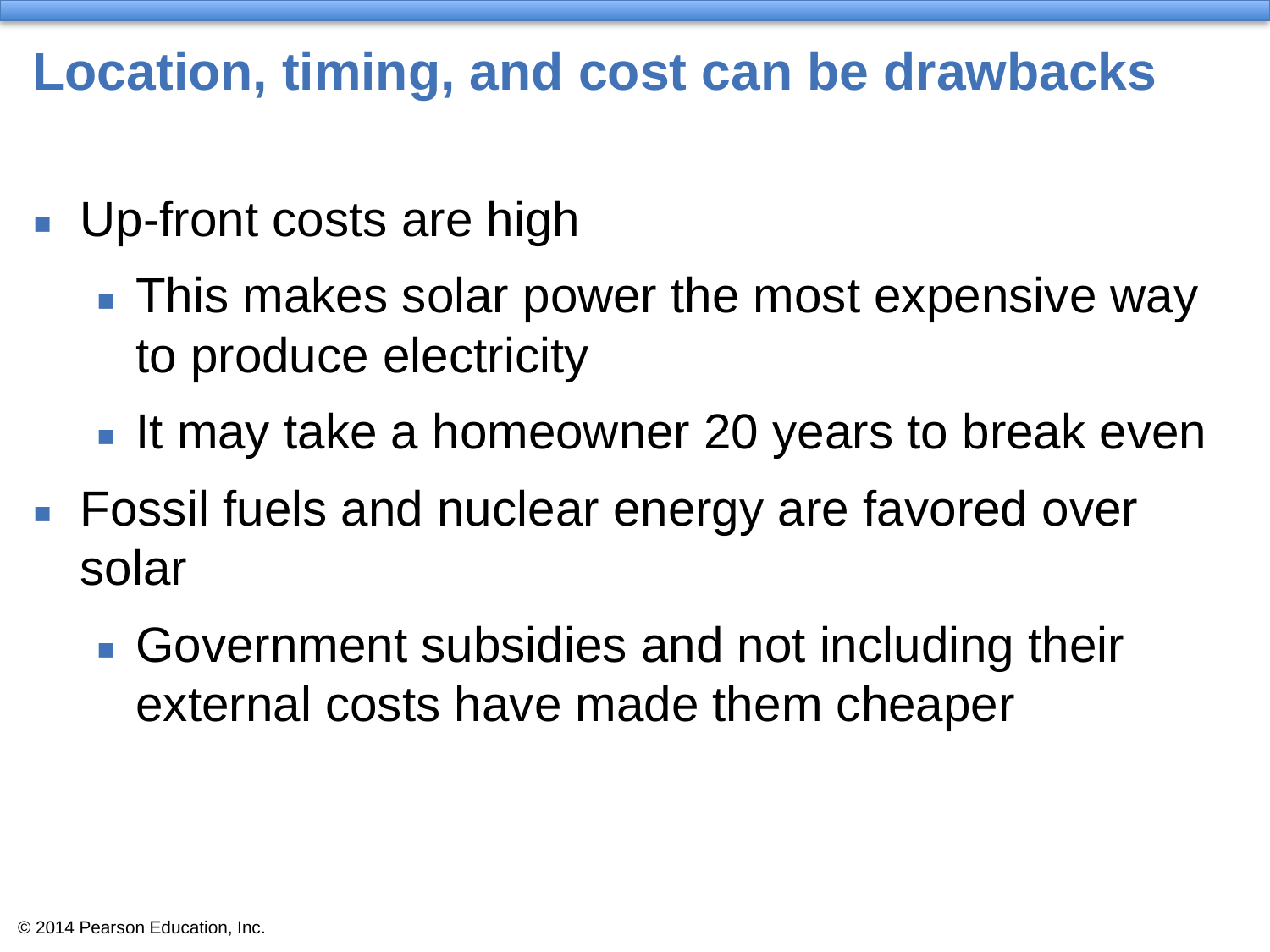

# Location, timing, and cost can be drawbacks
Up-front costs are high
This makes solar power the most expensive way to produce electricity
It may take a homeowner 20 years to break even
Fossil fuels and nuclear energy are favored over solar
Government subsidies and not including their external costs have made them cheaper